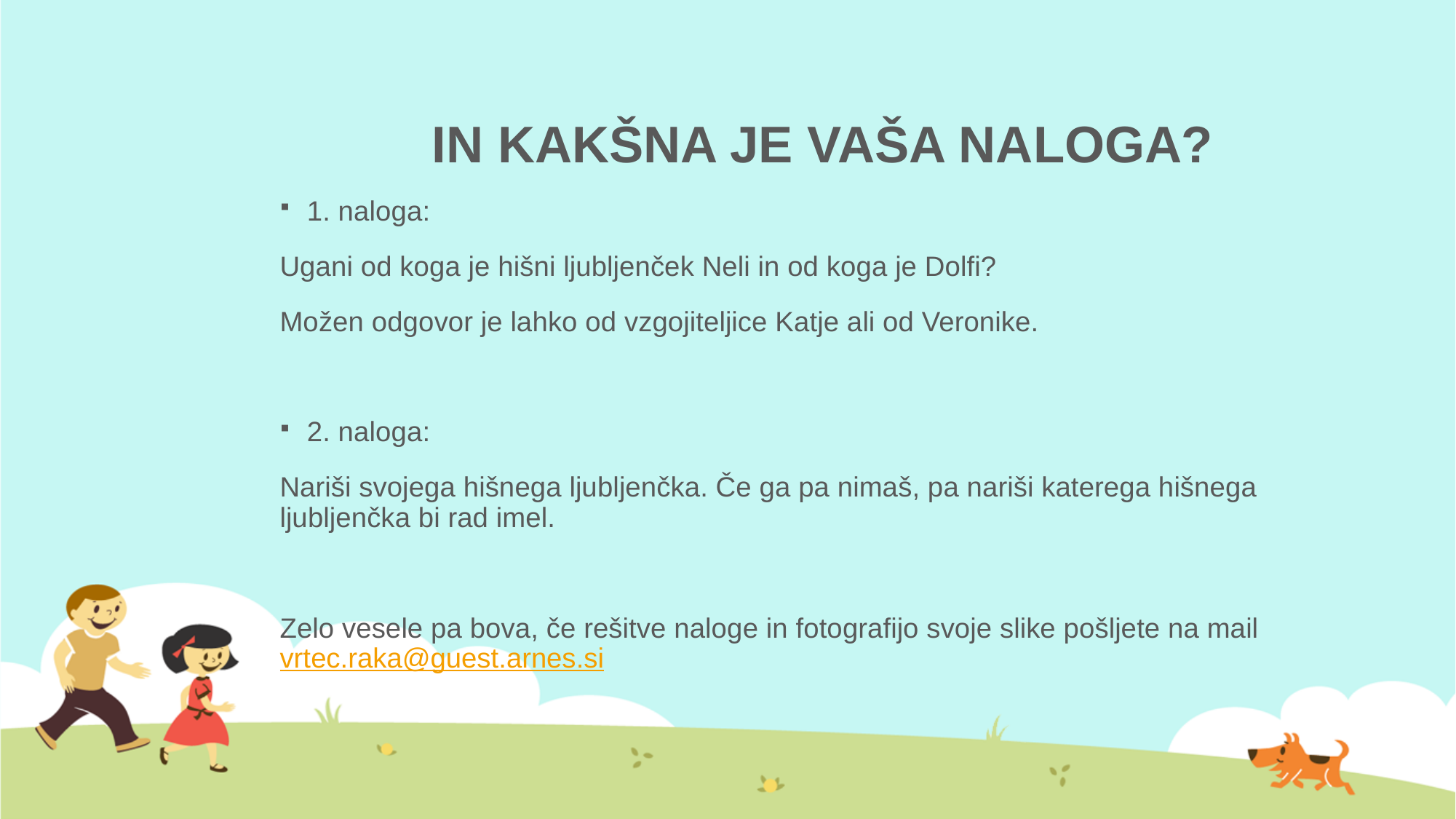

# IN KAKŠNA JE VAŠA NALOGA?
1. naloga:
Ugani od koga je hišni ljubljenček Neli in od koga je Dolfi?
Možen odgovor je lahko od vzgojiteljice Katje ali od Veronike.

2. naloga:
Nariši svojega hišnega ljubljenčka. Če ga pa nimaš, pa nariši katerega hišnega ljubljenčka bi rad imel.

Zelo vesele pa bova, če rešitve naloge in fotografijo svoje slike pošljete na mail  vrtec.raka@guest.arnes.si